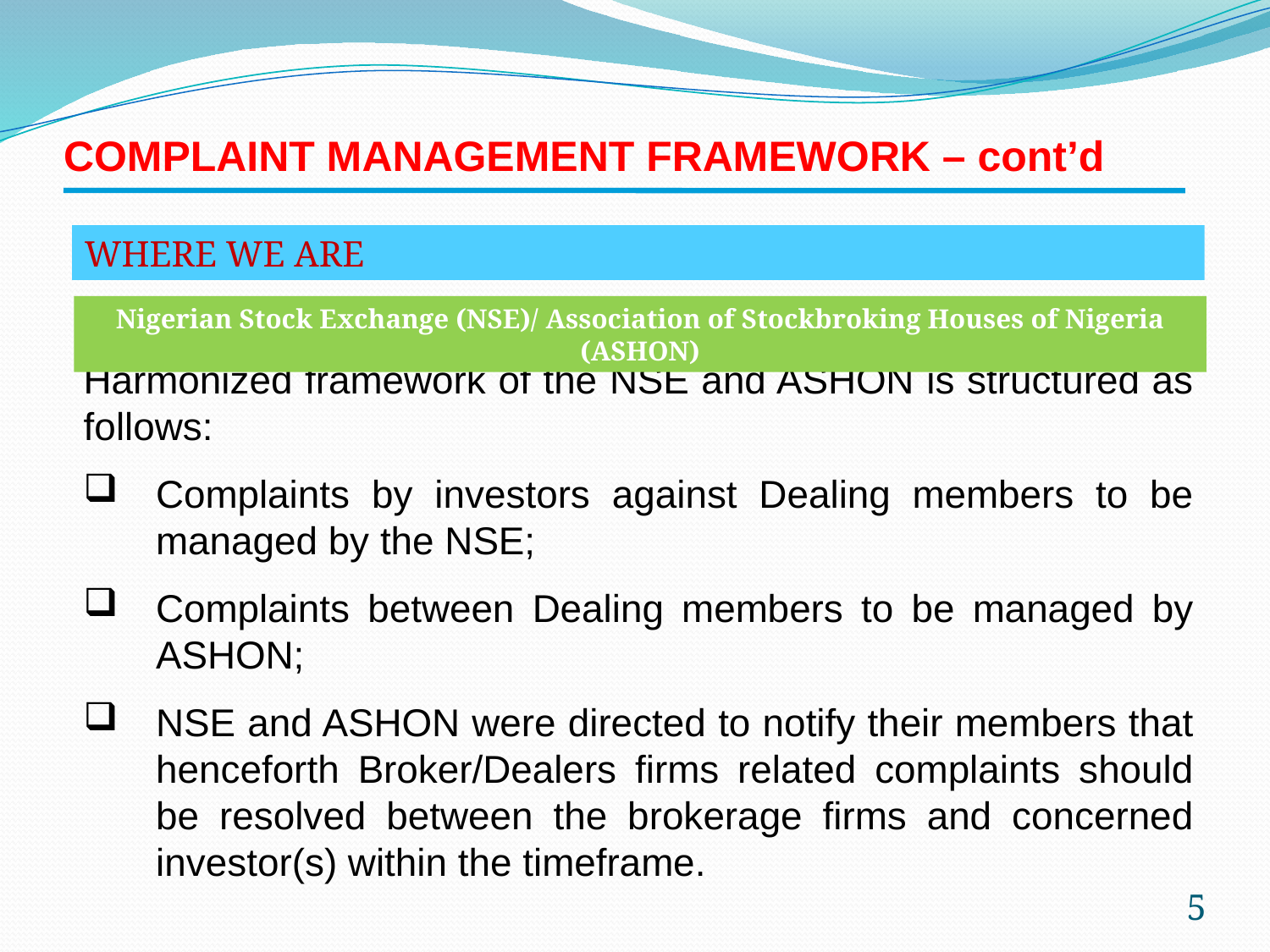

# COMPLAINT MANAGEMENT FRAMEWORK – cont’d
WHERE WE ARE
Nigerian Stock Exchange (NSE)/ Association of Stockbroking Houses of Nigeria (ASHON)
Harmonized framework of the NSE and ASHON is structured as follows:
Complaints by investors against Dealing members to be managed by the NSE;
Complaints between Dealing members to be managed by ASHON;
NSE and ASHON were directed to notify their members that henceforth Broker/Dealers firms related complaints should be resolved between the brokerage firms and concerned investor(s) within the timeframe.
5